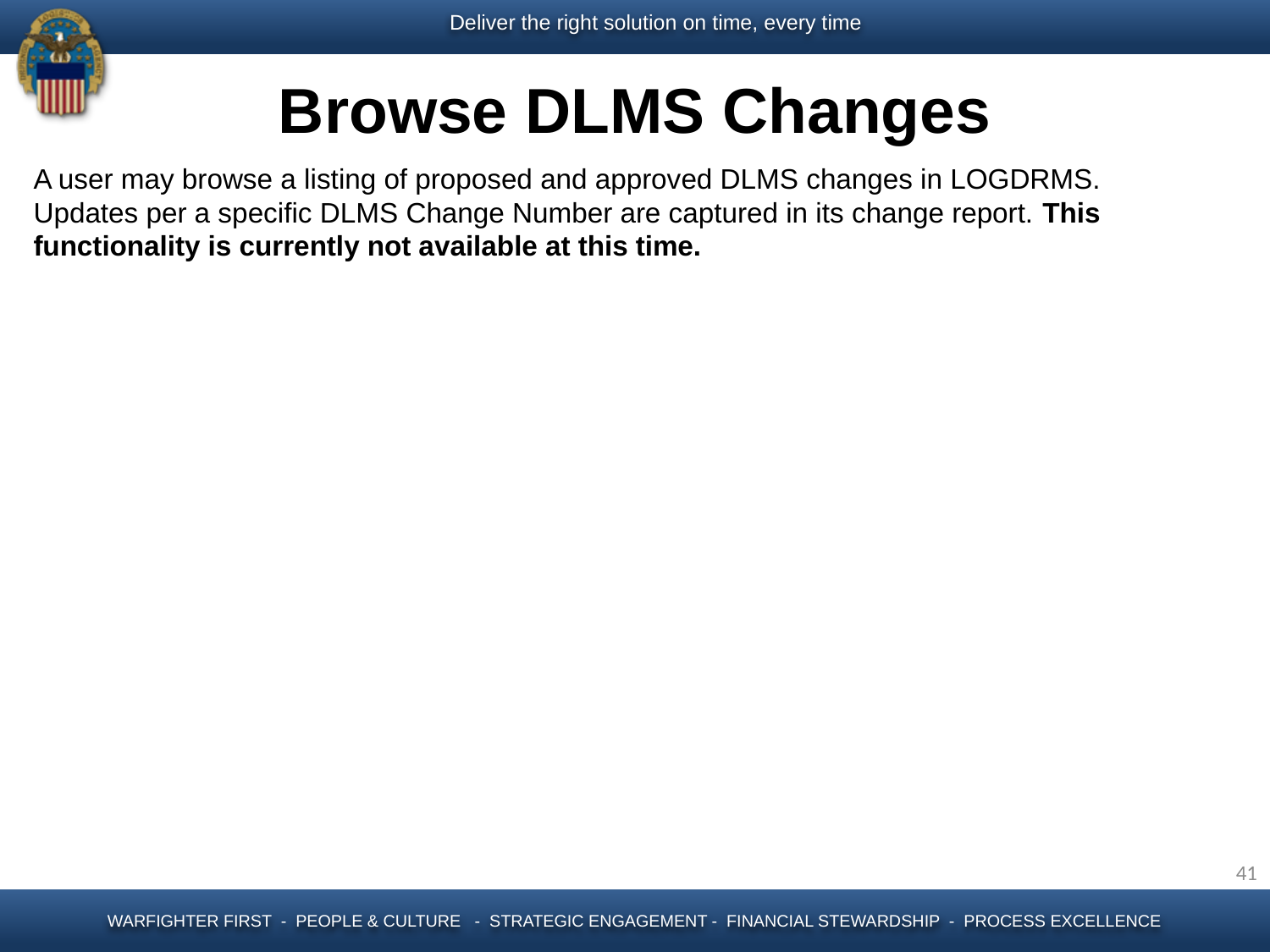

Browse DLMS Changes
A user may browse a listing of proposed and approved DLMS changes in LOGDRMS. Updates per a specific DLMS Change Number are captured in its change report. This functionality is currently not available at this time.